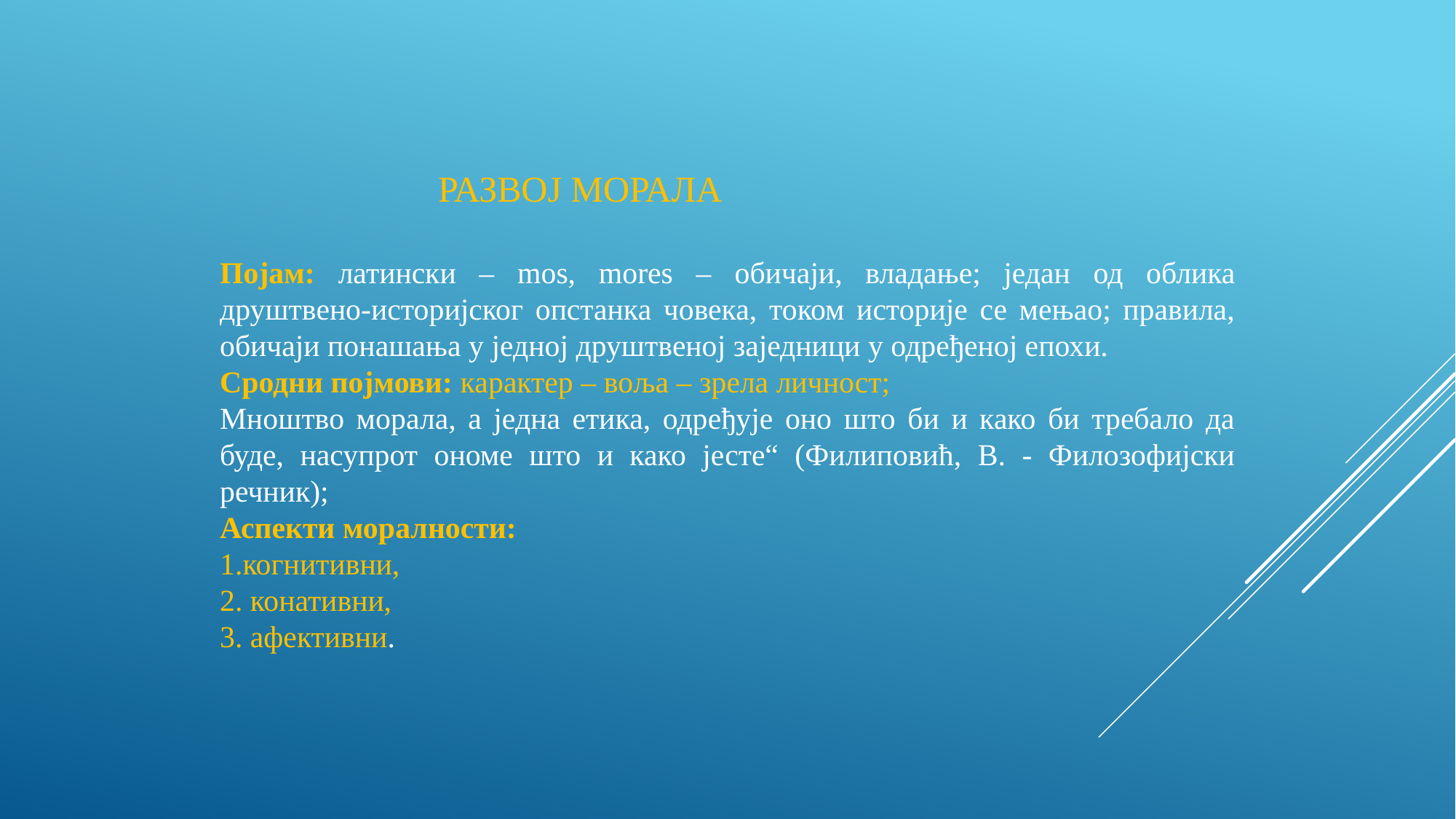

РАЗВОЈ МОРАЛА

Појам: латински – mos, mores – обичаји, владање; један од облика друштвено-историјског опстанка човека, током историје се мењао; правила, обичаји понашања у једној друштвеној заједници у одређеној епохи.
Сродни појмови: карактер – воља – зрела личност;
Мноштво морала, а једна етика, одређује оно што би и како би требало да буде, насупрот ономе што и како јесте“ (Филиповић, В. - Филозофијски речник);
Аспекти моралности:
1.когнитивни,
2. конативни,
3. афективни.